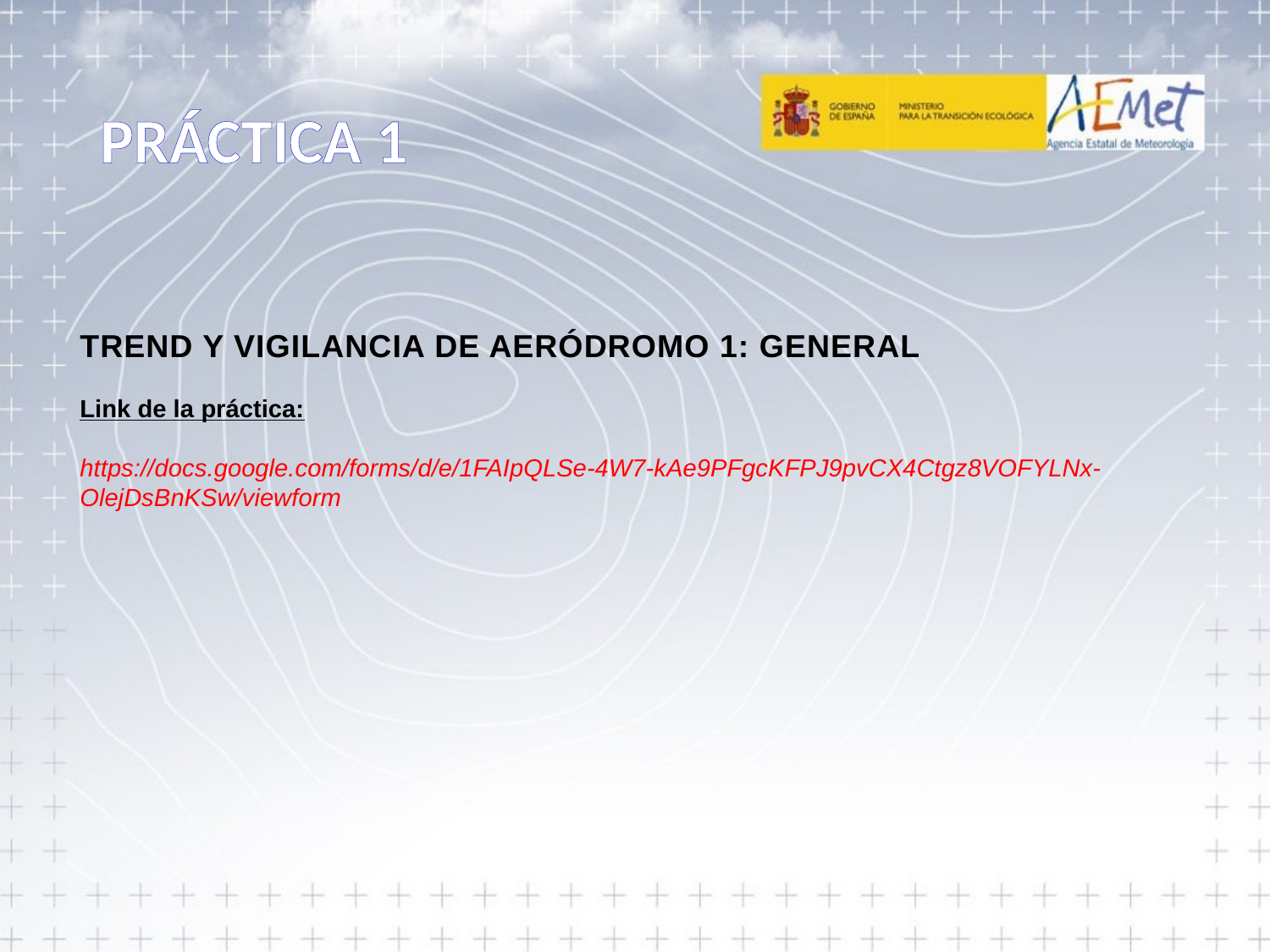

# PRÁCTICA 1

TREND Y VIGILANCIA DE AERÓDROMO 1: GENERAL

Link de la práctica:

https://docs.google.com/forms/d/e/1FAIpQLSe-4W7-kAe9PFgcKFPJ9pvCX4Ctgz8VOFYLNx-OlejDsBnKSw/viewform